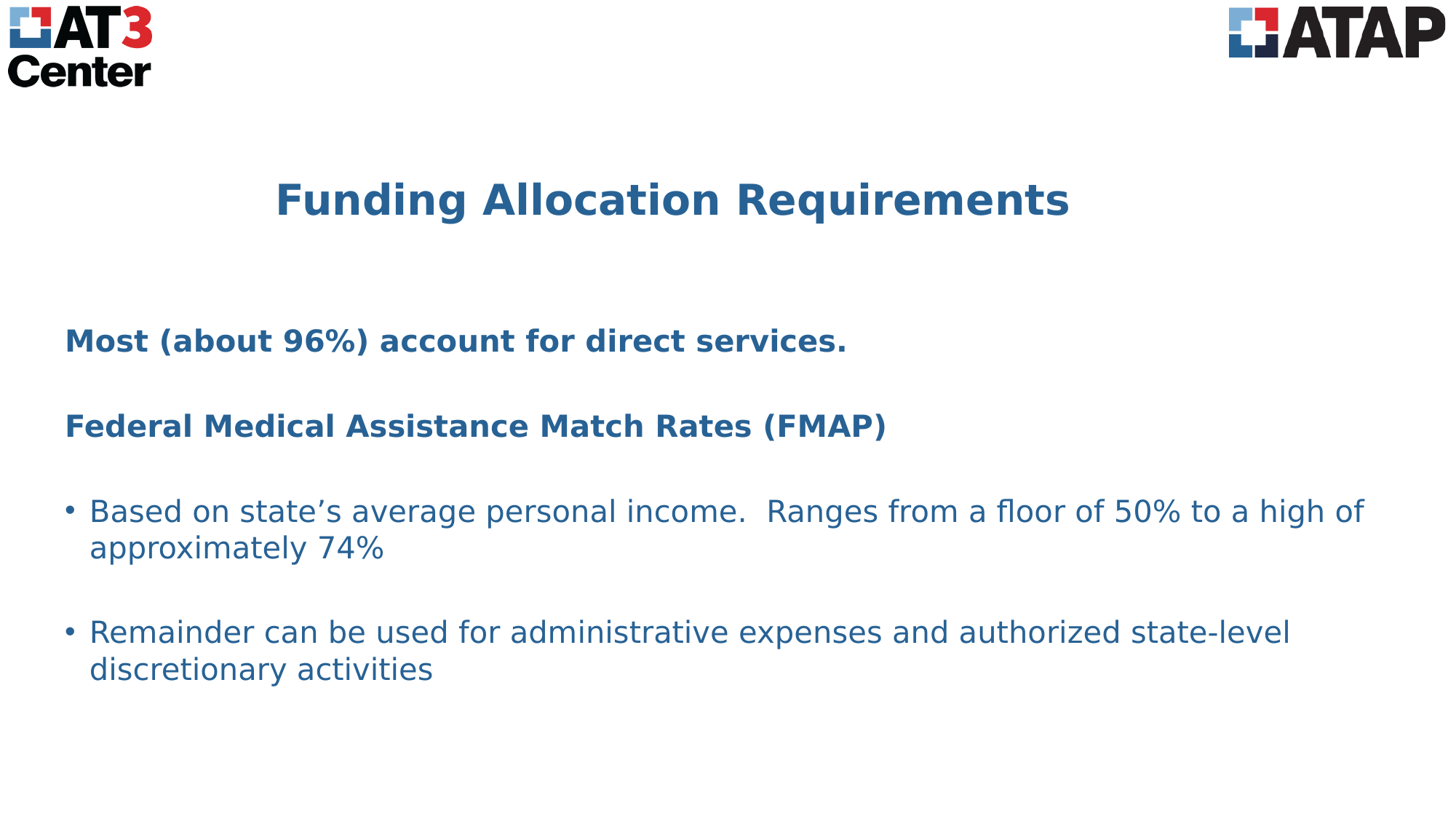

# Funding Allocation Requirements

Most (about 96%) account for direct services.

Federal Medical Assistance Match Rates (FMAP)

Based on state’s average personal income.  Ranges from a floor of 50% to a high of approximately 74%

Remainder can be used for administrative expenses and authorized state-level discretionary activities